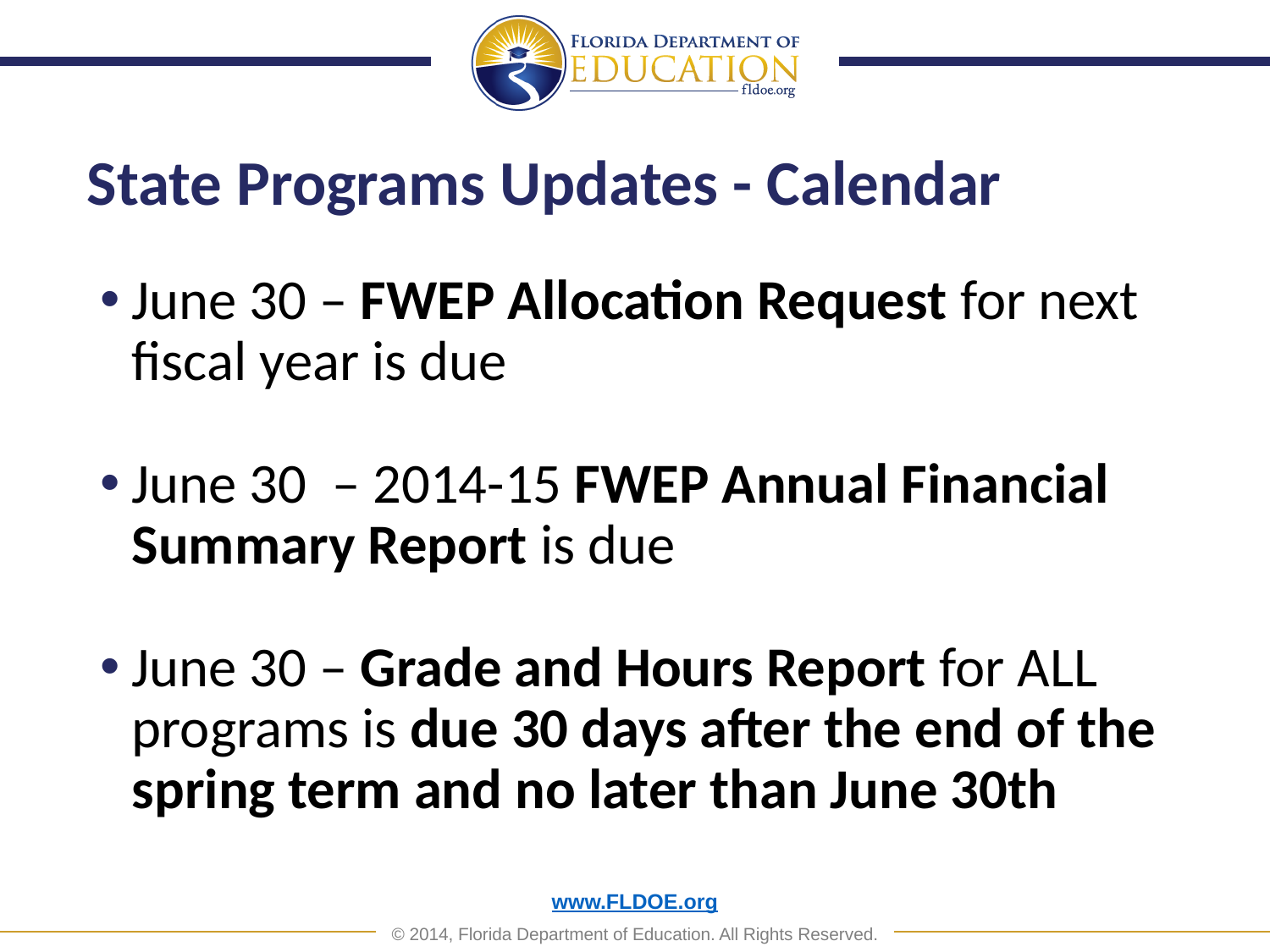

# State Programs Updates - Calendar
June 30 – FWEP Allocation Request for next fiscal year is due

June 30  – 2014-15 FWEP Annual Financial Summary Report is due

June 30 – Grade and Hours Report for ALL programs is due 30 days after the end of the spring term and no later than June 30th